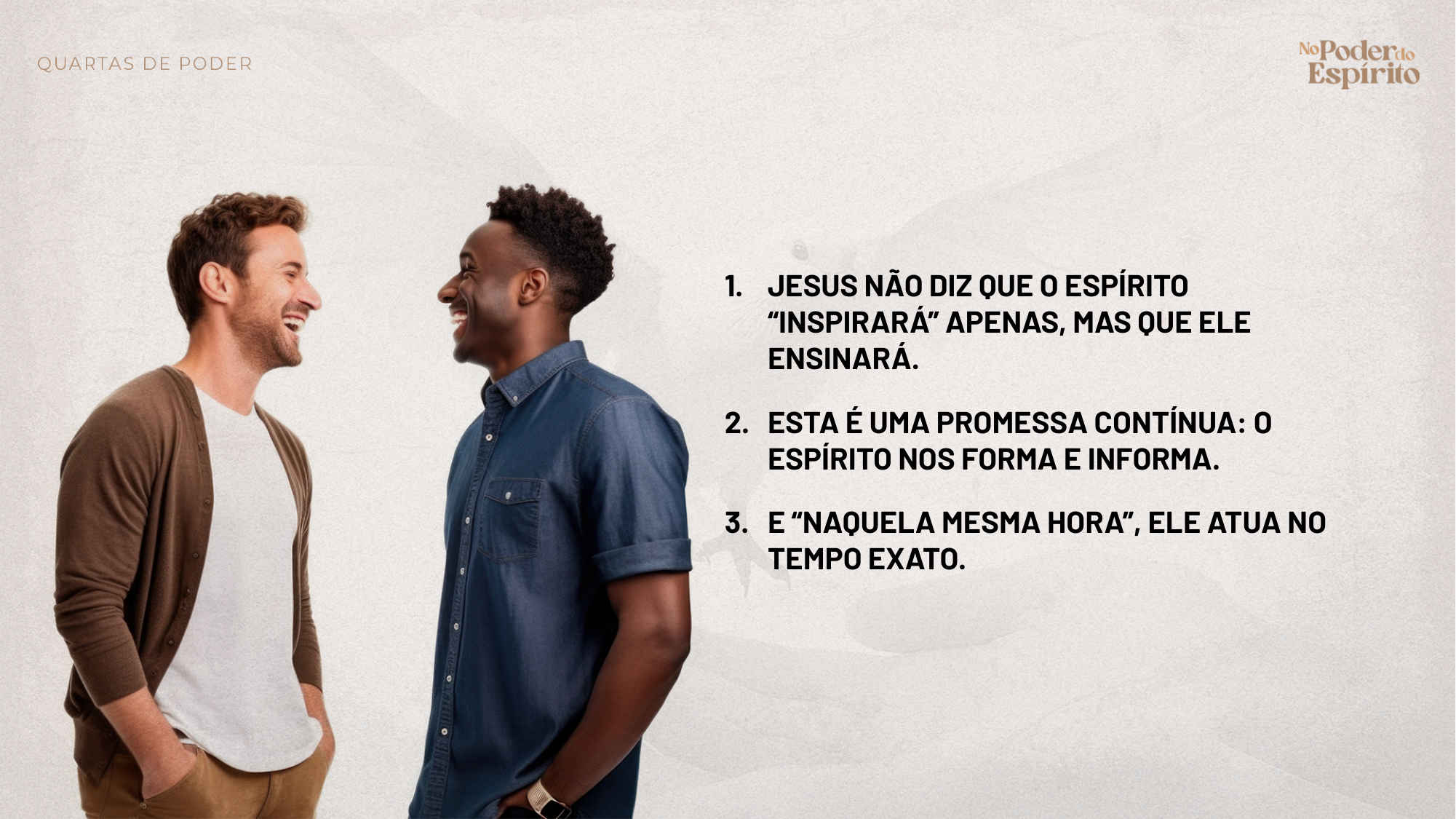

Jesus não diz que o Espírito “inspirará” apenas, mas que Ele ensinará.
Esta é uma promessa contínua: O Espírito nos forma e informa.
E “naquela mesma hora”, Ele atua no tempo exato.